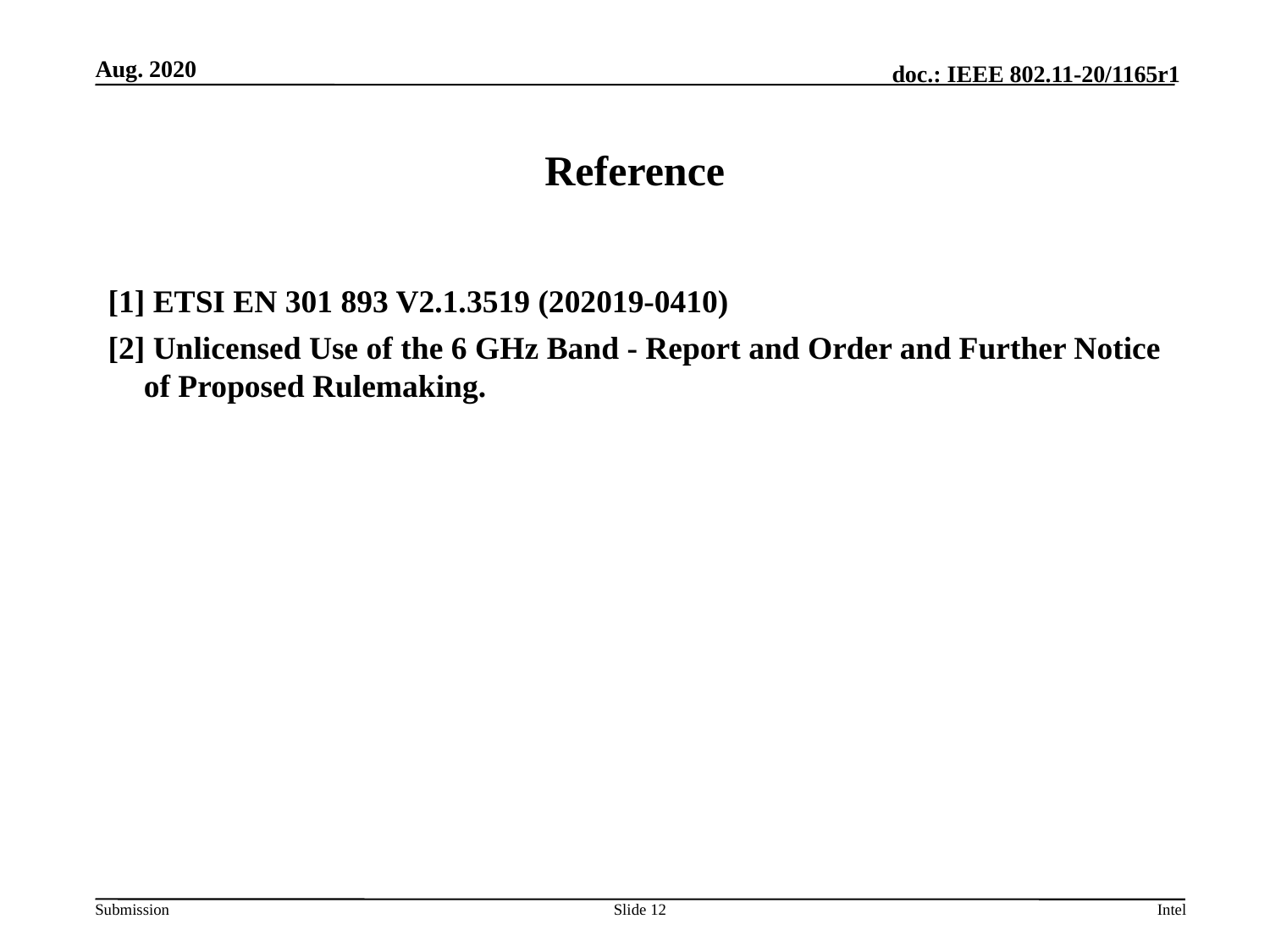

# Reference
[1] ETSI EN 301 893 V2.1.3519 (202019-0410)
[2] Unlicensed Use of the 6 GHz Band - Report and Order and Further Notice of Proposed Rulemaking.
Slide 12
Intel